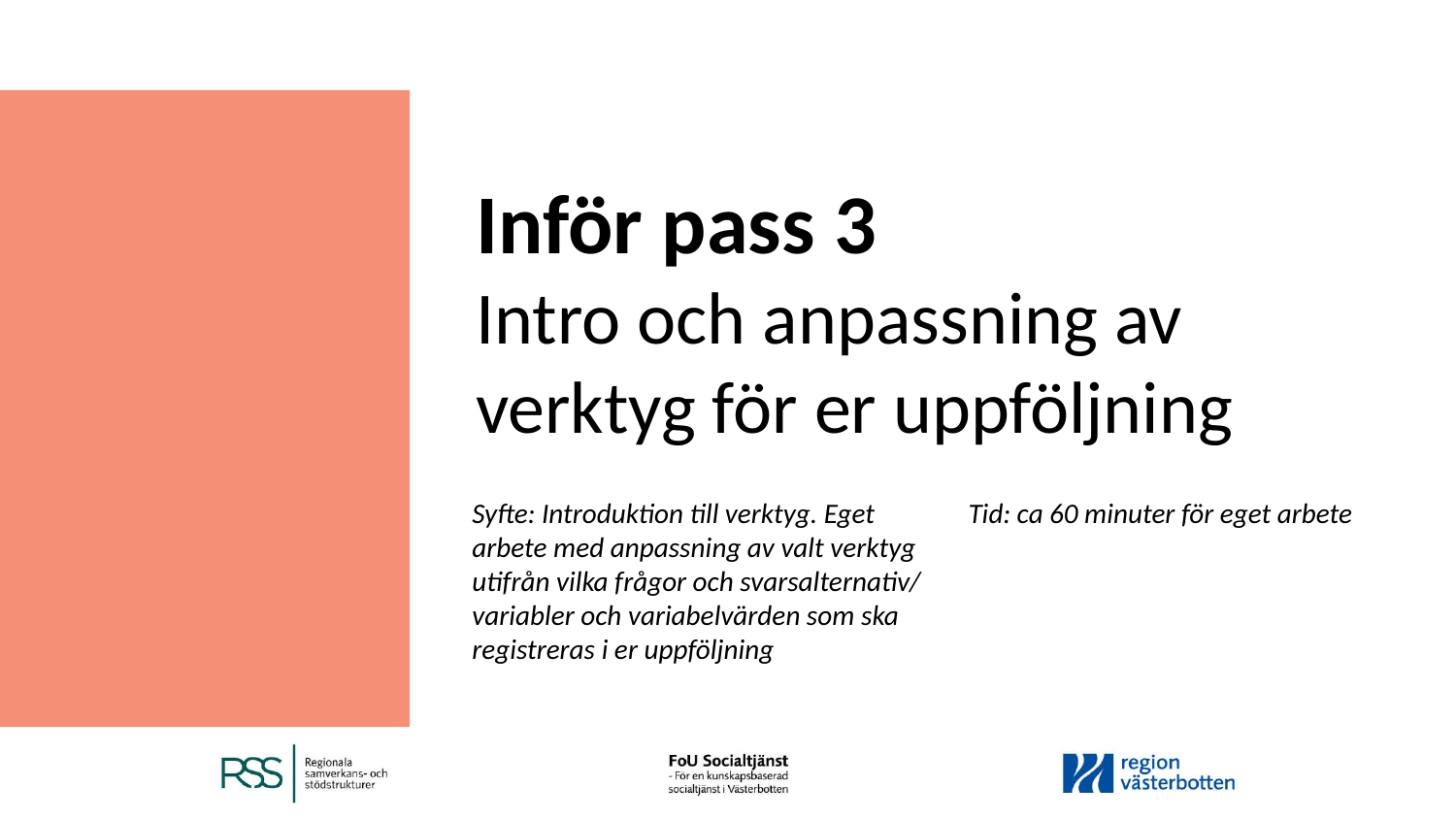

# Inför pass 3 Intro och anpassning av verktyg för er uppföljning
Syfte: Introduktion till verktyg. Eget arbete med anpassning av valt verktyg utifrån vilka frågor och svarsalternativ/ variabler och variabelvärden som ska registreras i er uppföljning

Tid: ca 60 minuter för eget arbete